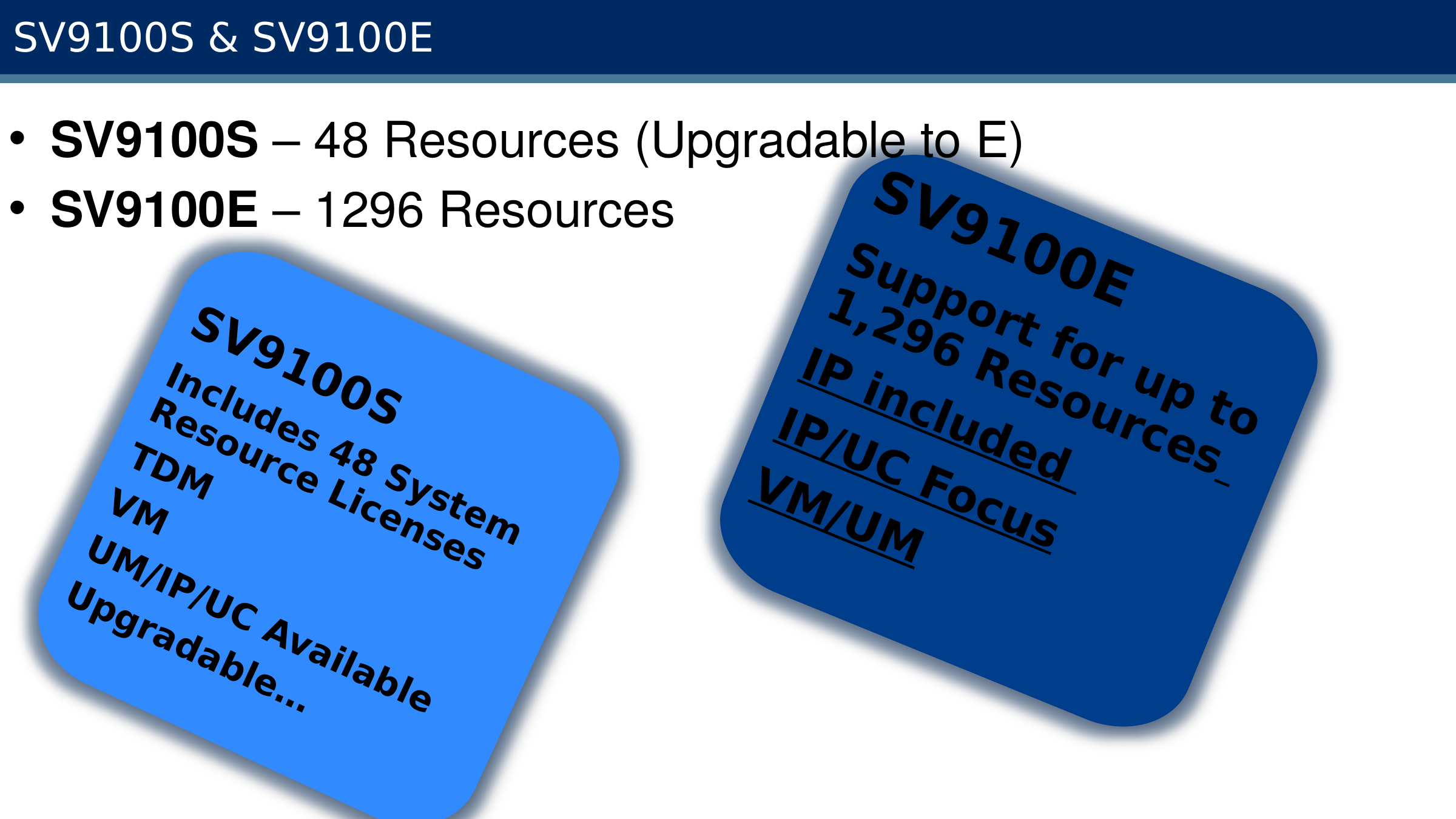

SV9100S & SV9100E
SV9100S – 48 Resources (Upgradable to E)
SV9100E – 1296 Resources
SV9100E
Support for up to 1,296 Resources
IP included
IP/UC Focus
VM/UM

SV9100S
Includes 48 System Resource Licenses
TDM
VM
UM/IP/UC Available
Upgradable…